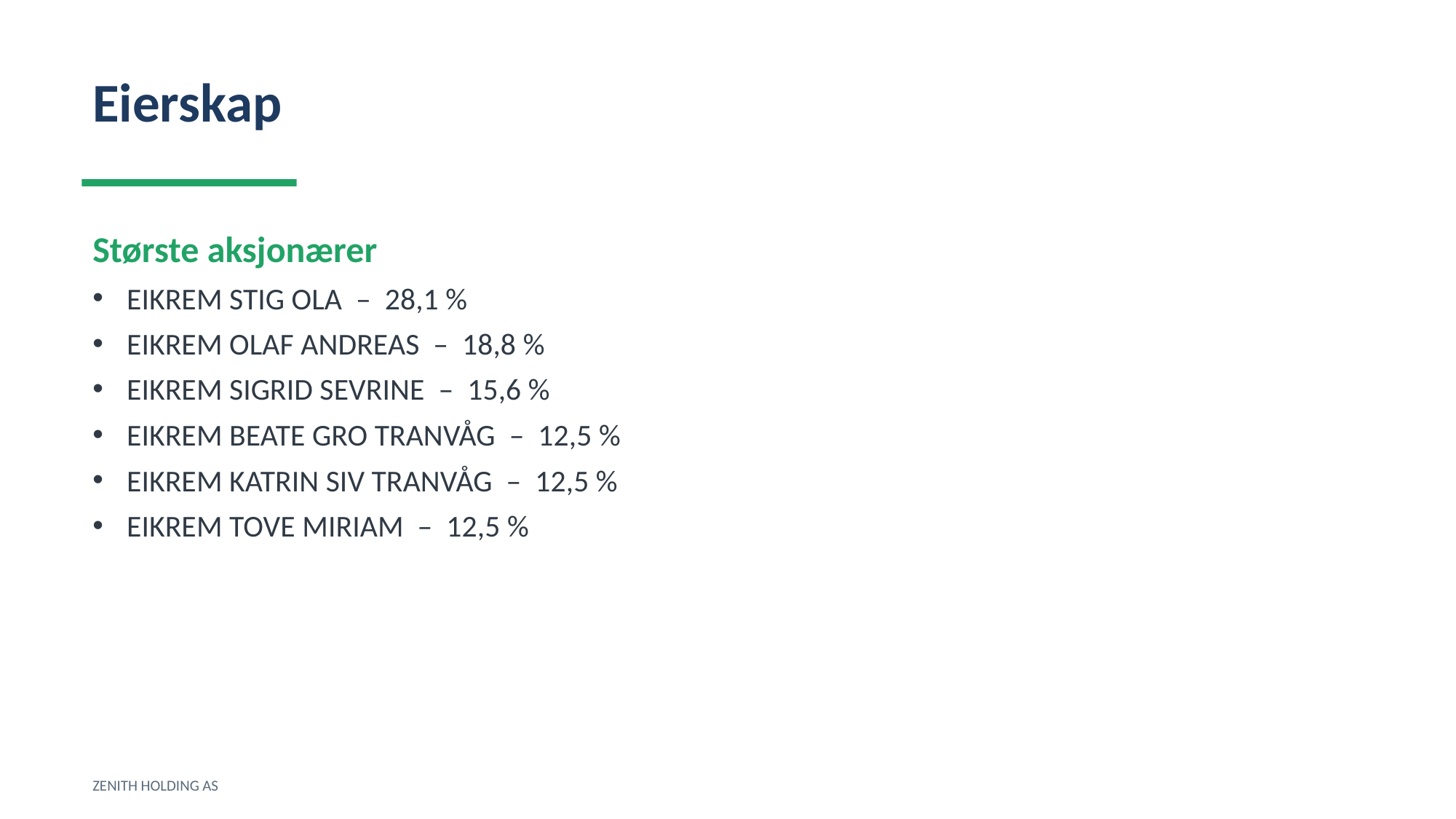

Eierskap

Største aksjonærer
EIKREM STIG OLA  –  28,1 %
EIKREM OLAF ANDREAS  –  18,8 %
EIKREM SIGRID SEVRINE  –  15,6 %
EIKREM BEATE GRO TRANVÅG  –  12,5 %
EIKREM KATRIN SIV TRANVÅG  –  12,5 %
EIKREM TOVE MIRIAM  –  12,5 %
ZENITH HOLDING AS